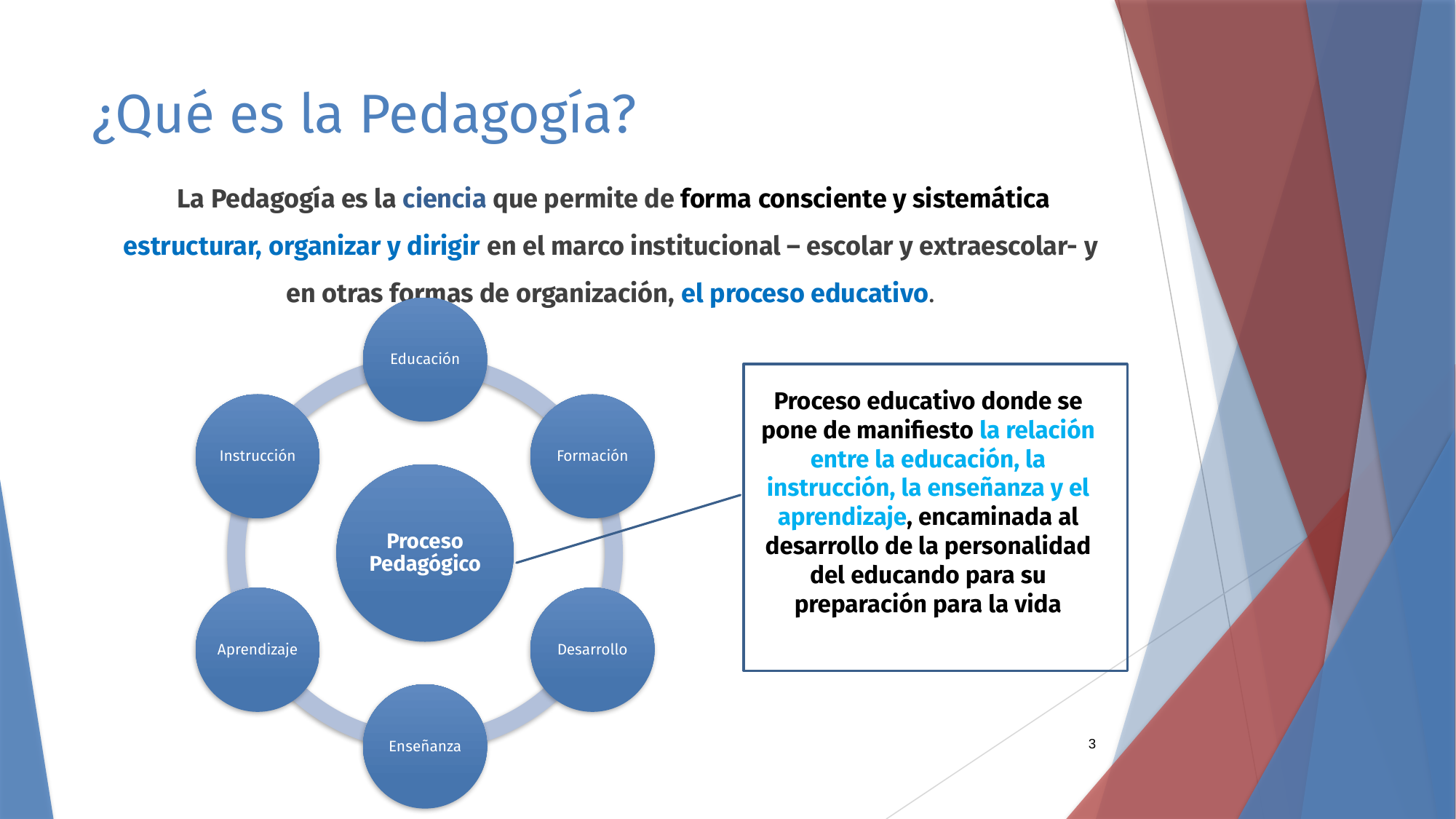

# ¿Qué es la Pedagogía?
La Pedagogía es la ciencia que permite de forma consciente y sistemática estructurar, organizar y dirigir en el marco institucional – escolar y extraescolar- y  en otras formas de organización, el proceso educativo.
Proceso Pedagógico
Educación
Formación
Desarrollo
Enseñanza
Aprendizaje
Instrucción

Proceso educativo donde se pone de manifiesto la relación entre la educación, la instrucción, la enseñanza y el aprendizaje, encaminada al desarrollo de la personalidad del educando para su preparación para la vida
3